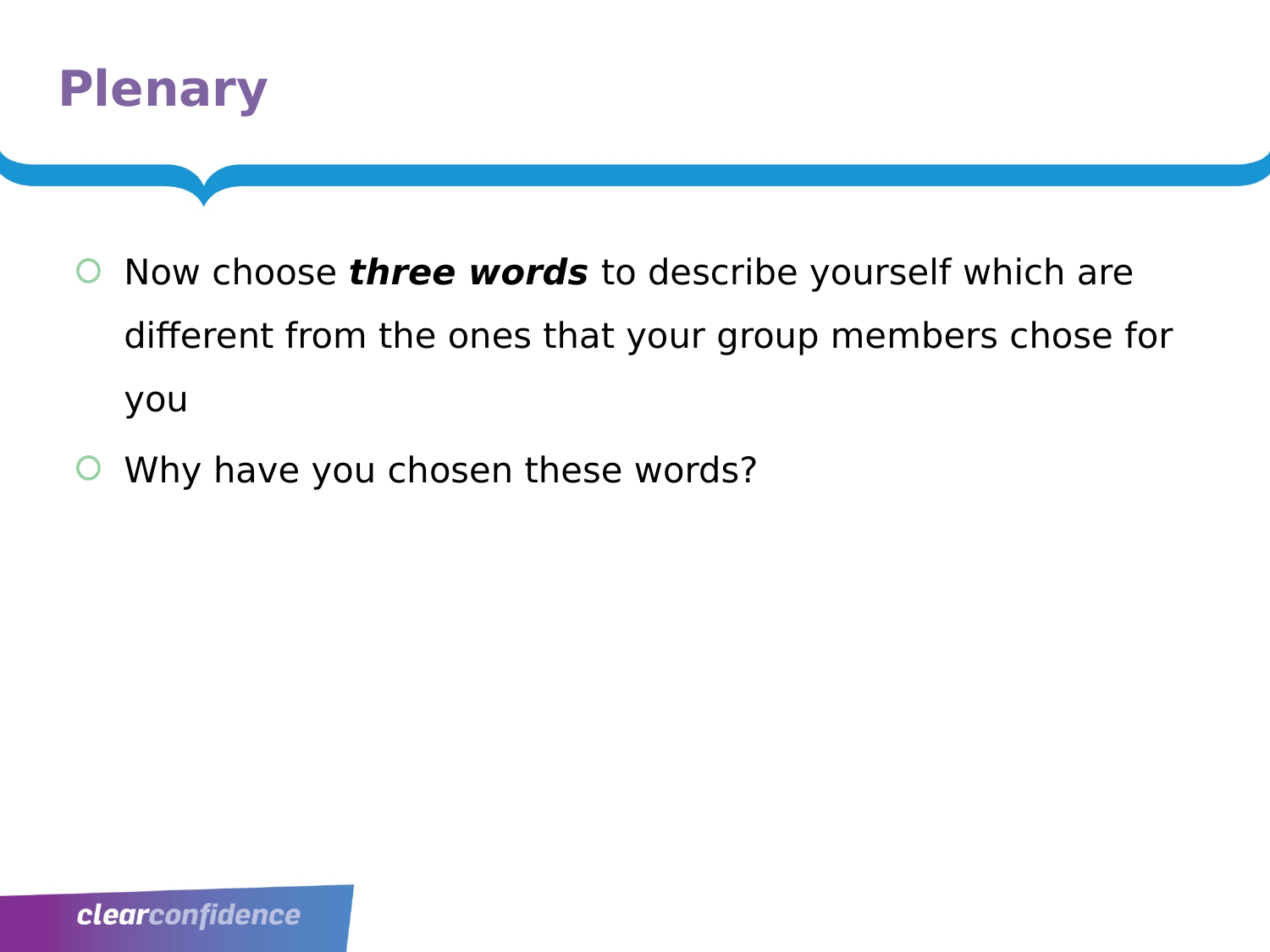

# Plenary
Now choose three words to describe yourself which are different from the ones that your group members chose for you
Why have you chosen these words?